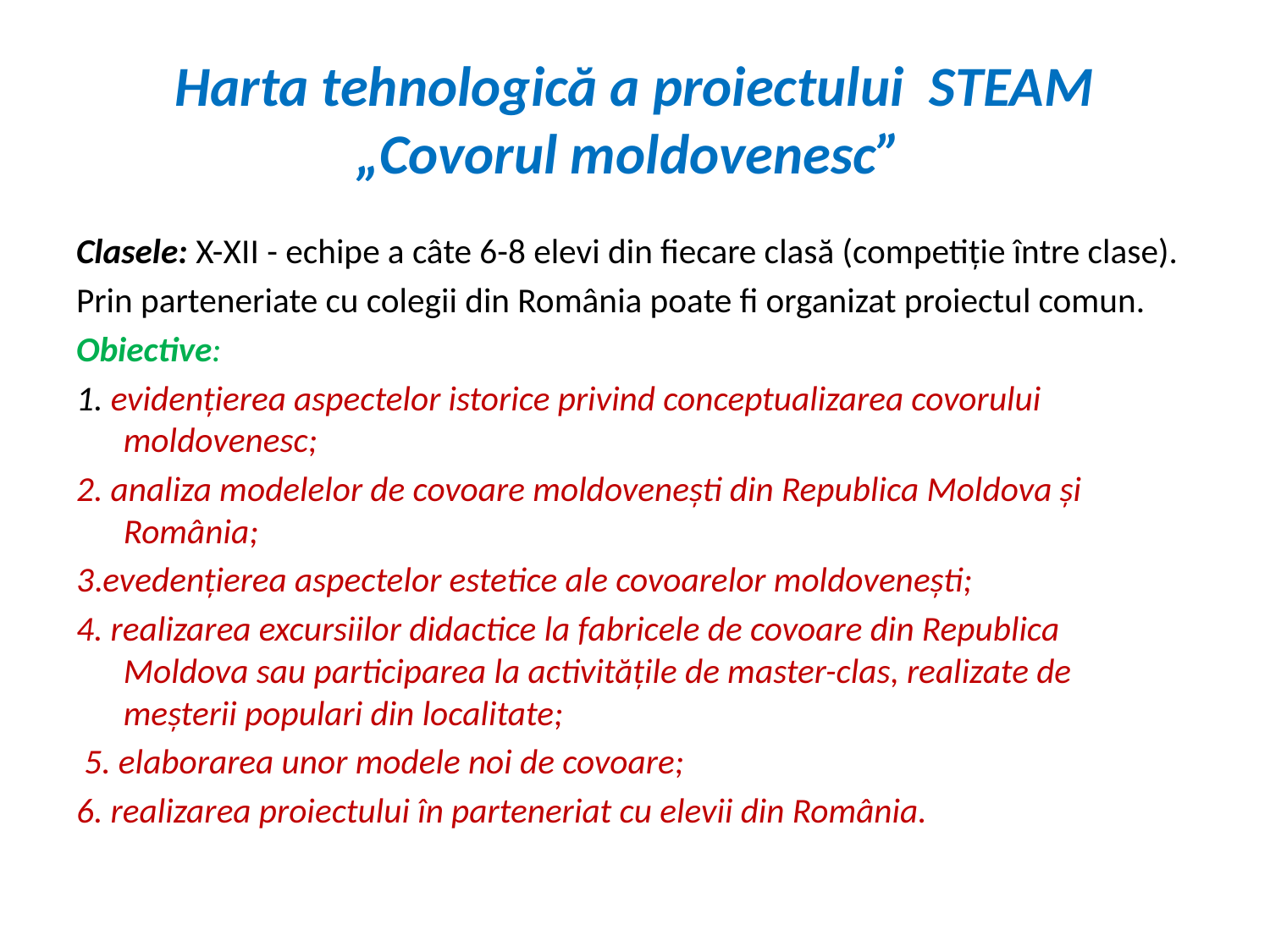

# Harta tehnologică a proiectului  STEAM „Covorul moldovenesc”
Clasele: X-XII - echipe a câte 6-8 elevi din fiecare clasă (competiție între clase).
Prin parteneriate cu colegii din România poate fi organizat proiectul comun.
Obiective:
1. evidențierea aspectelor istorice privind conceptualizarea covorului moldovenesc;
2. analiza modelelor de covoare moldovenești din Republica Moldova și România;
3.evedențierea aspectelor estetice ale covoarelor moldovenești;
4. realizarea excursiilor didactice la fabricele de covoare din Republica Moldova sau participarea la activitățile de master-clas, realizate de meșterii populari din localitate;
 5. elaborarea unor modele noi de covoare;
6. realizarea proiectului în parteneriat cu elevii din România.